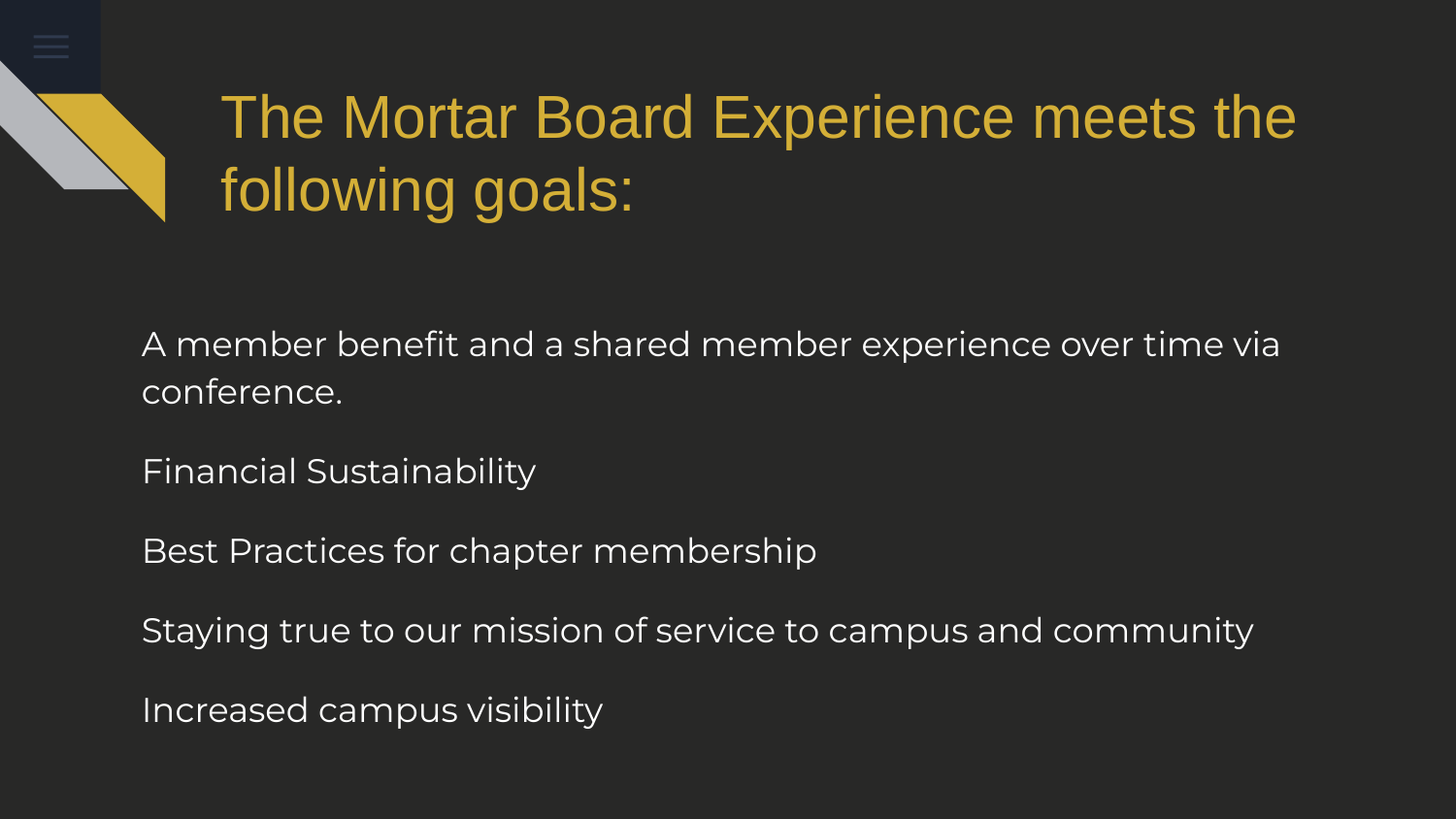

# The Mortar Board Experience meets the following goals:
A member benefit and a shared member experience over time via conference.
Financial Sustainability
Best Practices for chapter membership
Staying true to our mission of service to campus and community
Increased campus visibility